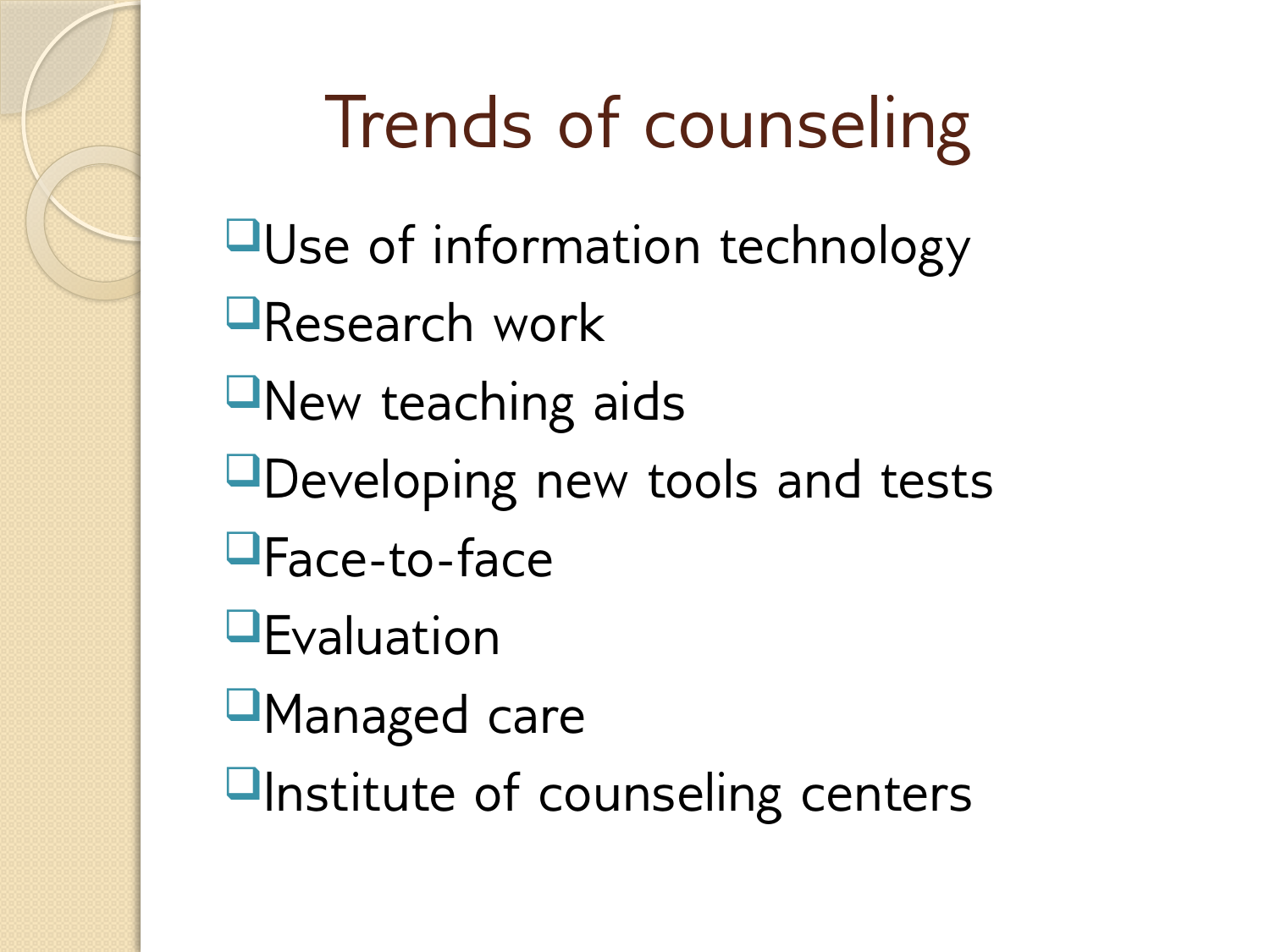

# Trends of counseling
Use of information technology
Research work
New teaching aids
Developing new tools and tests
Face-to-face
Evaluation
Managed care
Institute of counseling centers